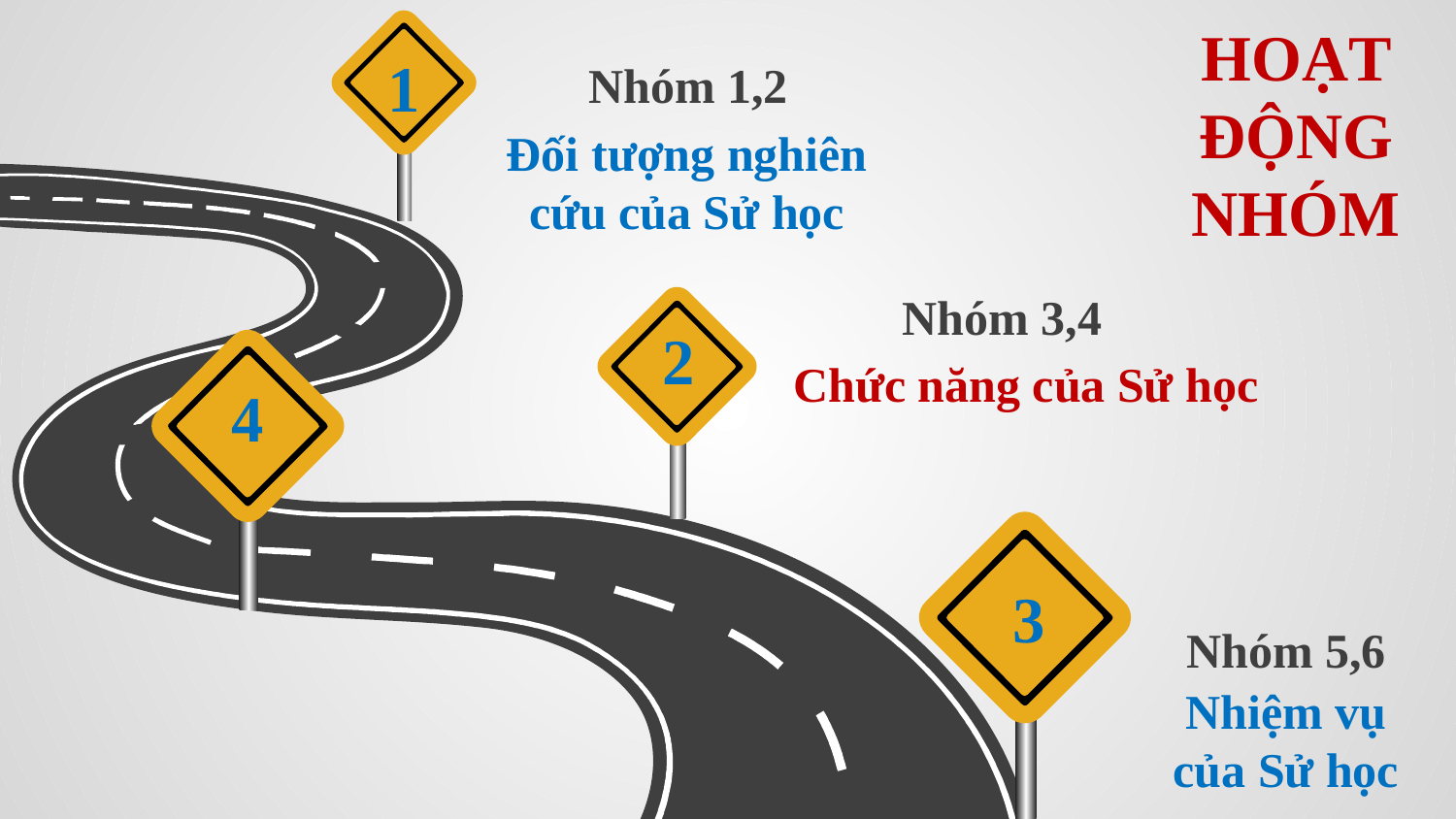

# HOẠT ĐỘNG NHÓM

1
Nhóm 1,2
Đối tượng nghiên cứu của Sử học

Nhóm 3,4
Chức năng của Sử học

2

4

3
Nhóm 5,6
Nhiệm vụ của Sử học